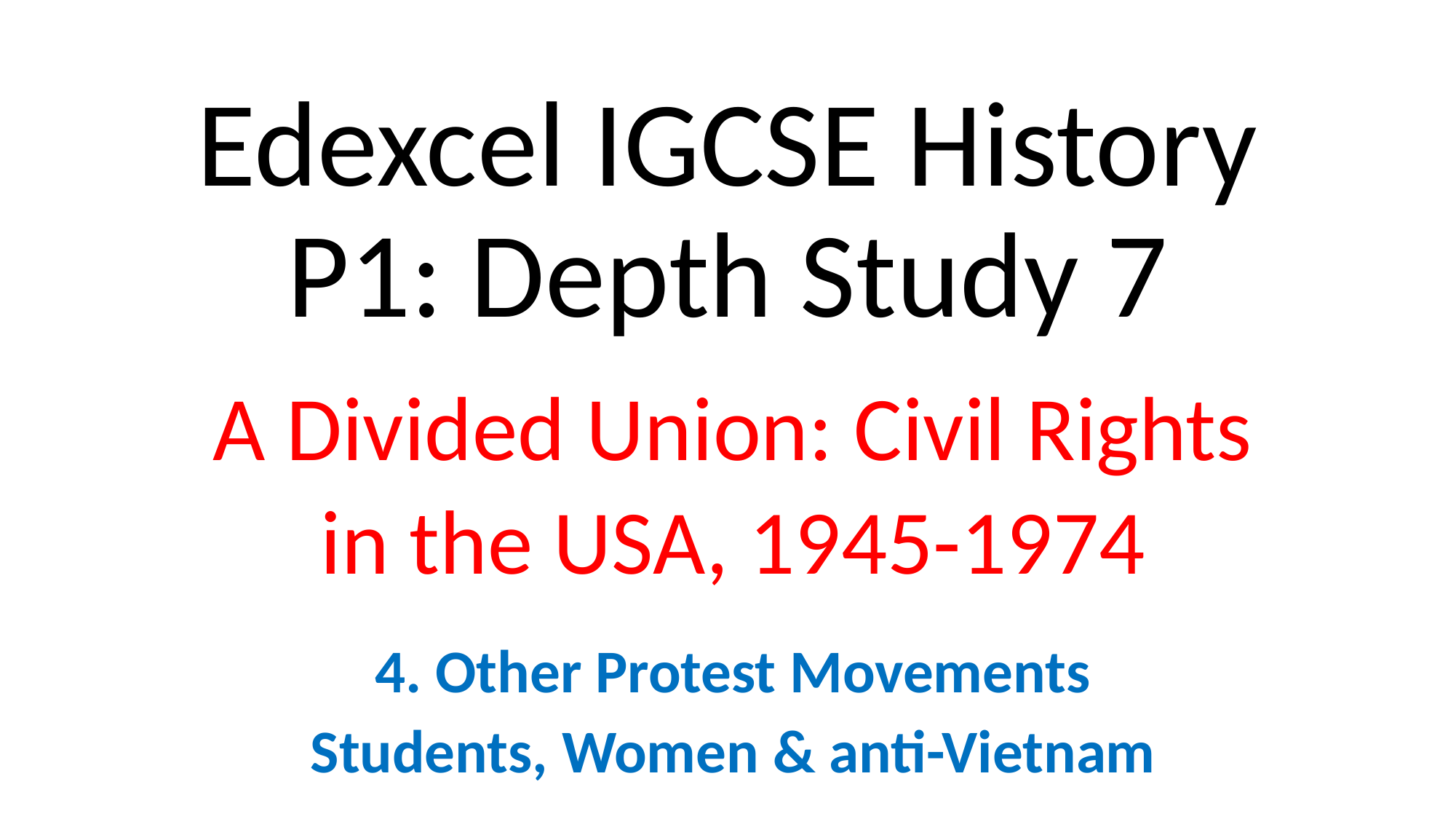

# Edexcel IGCSE History P1: Depth Study 7
A Divided Union: Civil Rights
in the USA, 1945-1974

4. Other Protest Movements
Students, Women & anti-Vietnam